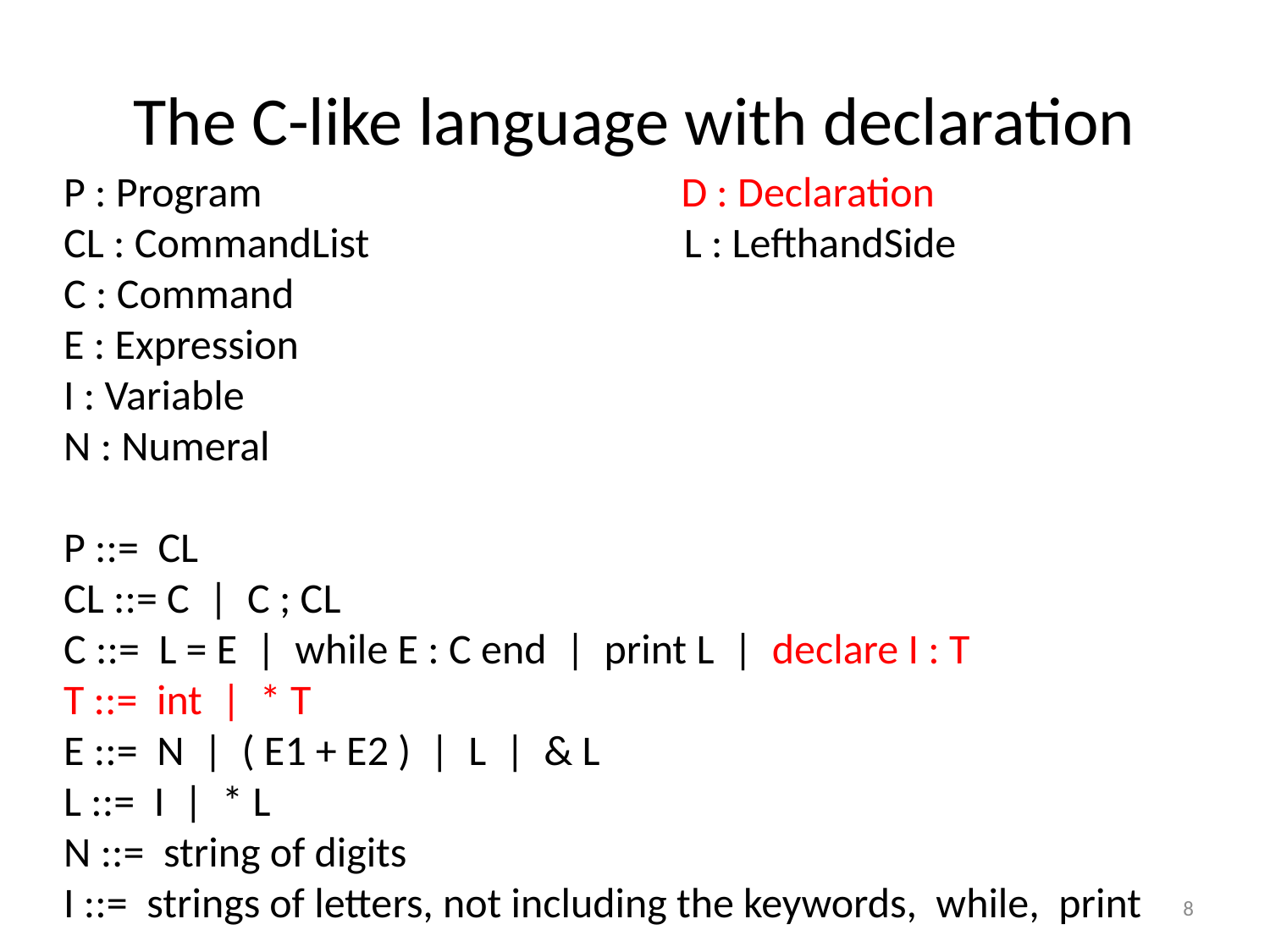

# The C-like language with declaration
P : Program                                            D : Declaration
CL : CommandList                                 L : LefthandSide
C : Command
E : Expression
I : Variable
N : Numeral

P ::=  CL
CL ::= C  |  C ; CL
C ::=  L = E  |  while E : C end  |  print L  |  declare I : T
T ::=  int  |  * T
E ::=  N  |  ( E1 + E2 )  |  L  |  & L
L ::=  I  |  * L
N ::=  string of digits
I ::=  strings of letters, not including the keywords,  while,  print
8